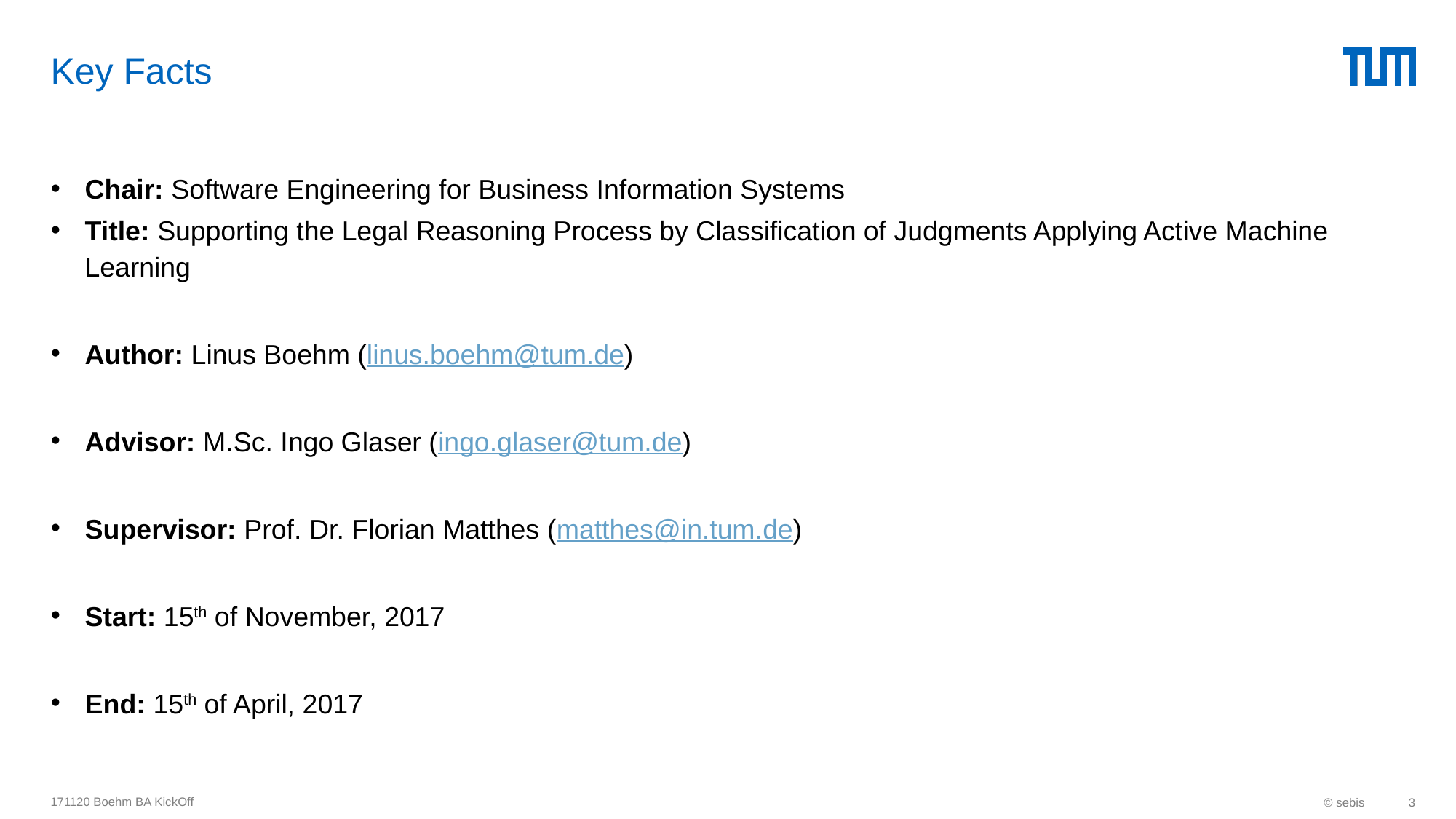

# Key Facts
Chair: Software Engineering for Business Information Systems
Title: Supporting the Legal Reasoning Process by Classification of Judgments Applying Active Machine Learning
Author: Linus Boehm (linus.boehm@tum.de)
Advisor: M.Sc. Ingo Glaser (ingo.glaser@tum.de)
Supervisor: Prof. Dr. Florian Matthes (matthes@in.tum.de)
Start: 15th of November, 2017
End: 15th of April, 2017

171120 Boehm BA KickOff
© sebis
3